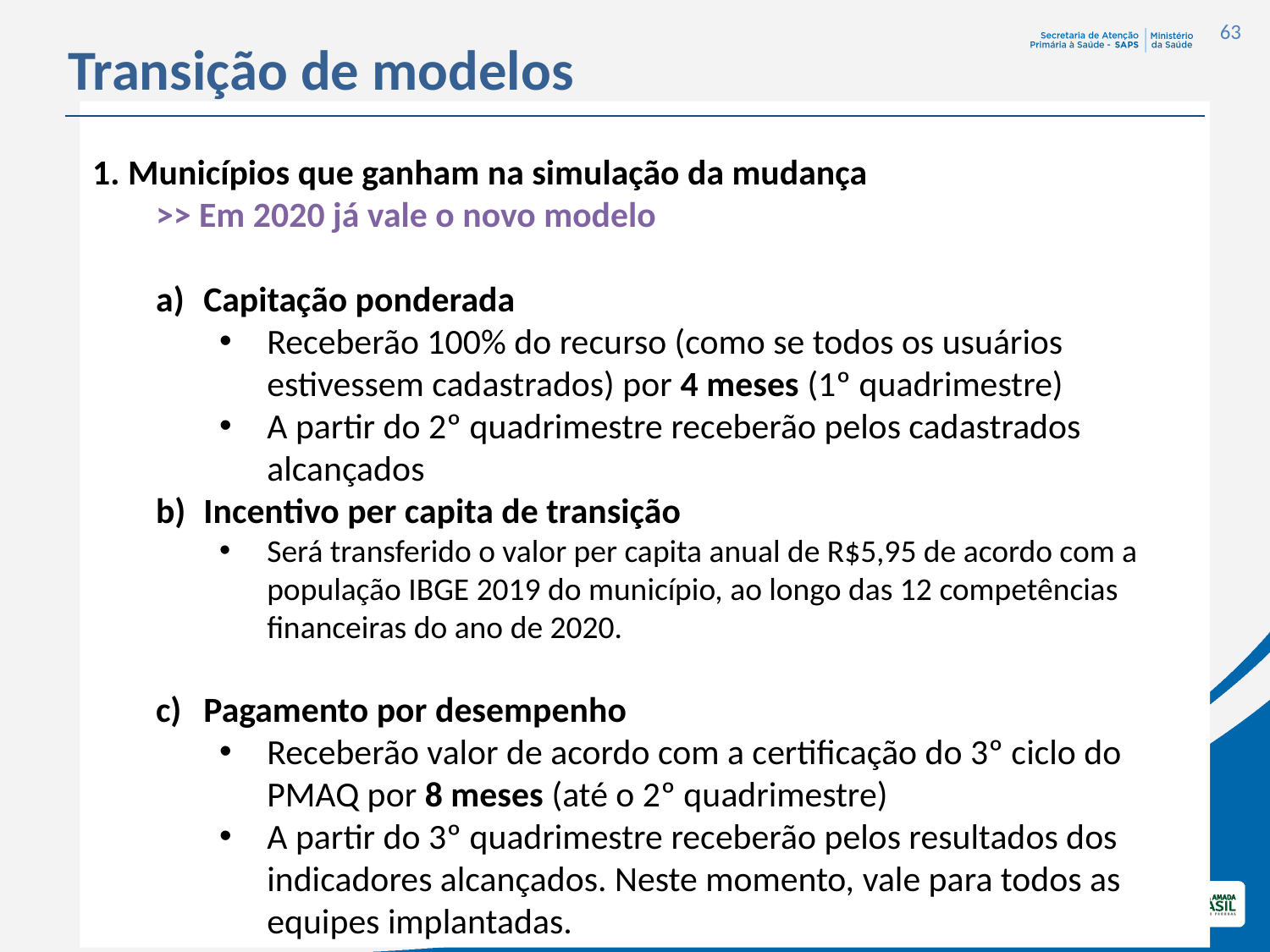

63
Transição de modelos

1. Municípios que ganham na simulação da mudança
>> Em 2020 já vale o novo modelo

Capitação ponderada
Receberão 100% do recurso (como se todos os usuários estivessem cadastrados) por 4 meses (1º quadrimestre)
A partir do 2º quadrimestre receberão pelos cadastrados alcançados
Incentivo per capita de transição
Será transferido o valor per capita anual de R$5,95 de acordo com a população IBGE 2019 do município, ao longo das 12 competências financeiras do ano de 2020.

Pagamento por desempenho
Receberão valor de acordo com a certificação do 3º ciclo do PMAQ por 8 meses (até o 2º quadrimestre)
A partir do 3º quadrimestre receberão pelos resultados dos indicadores alcançados. Neste momento, vale para todos as equipes implantadas.